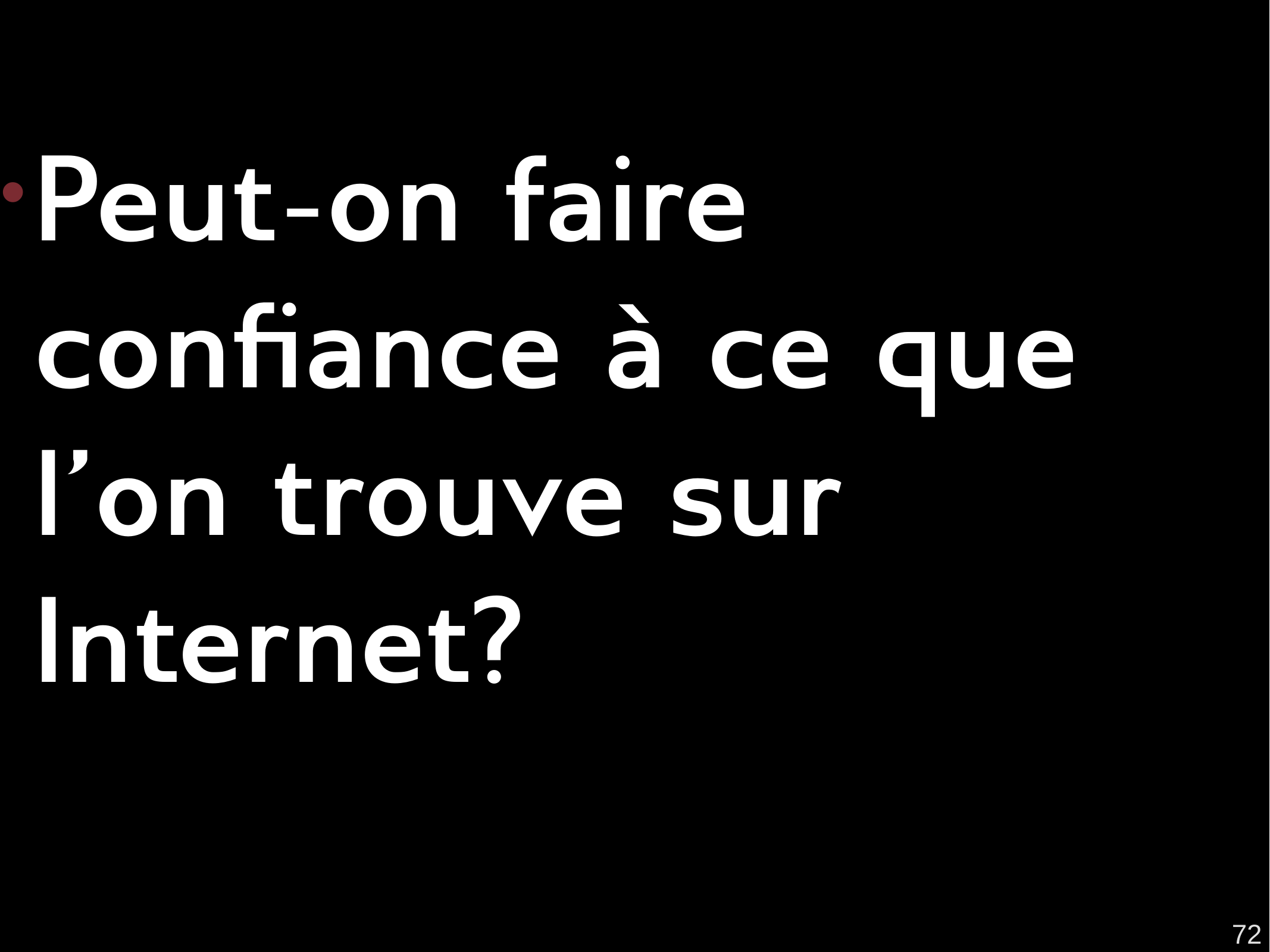

Peut-on faire confiance à ce que l’on trouve sur Internet?
72